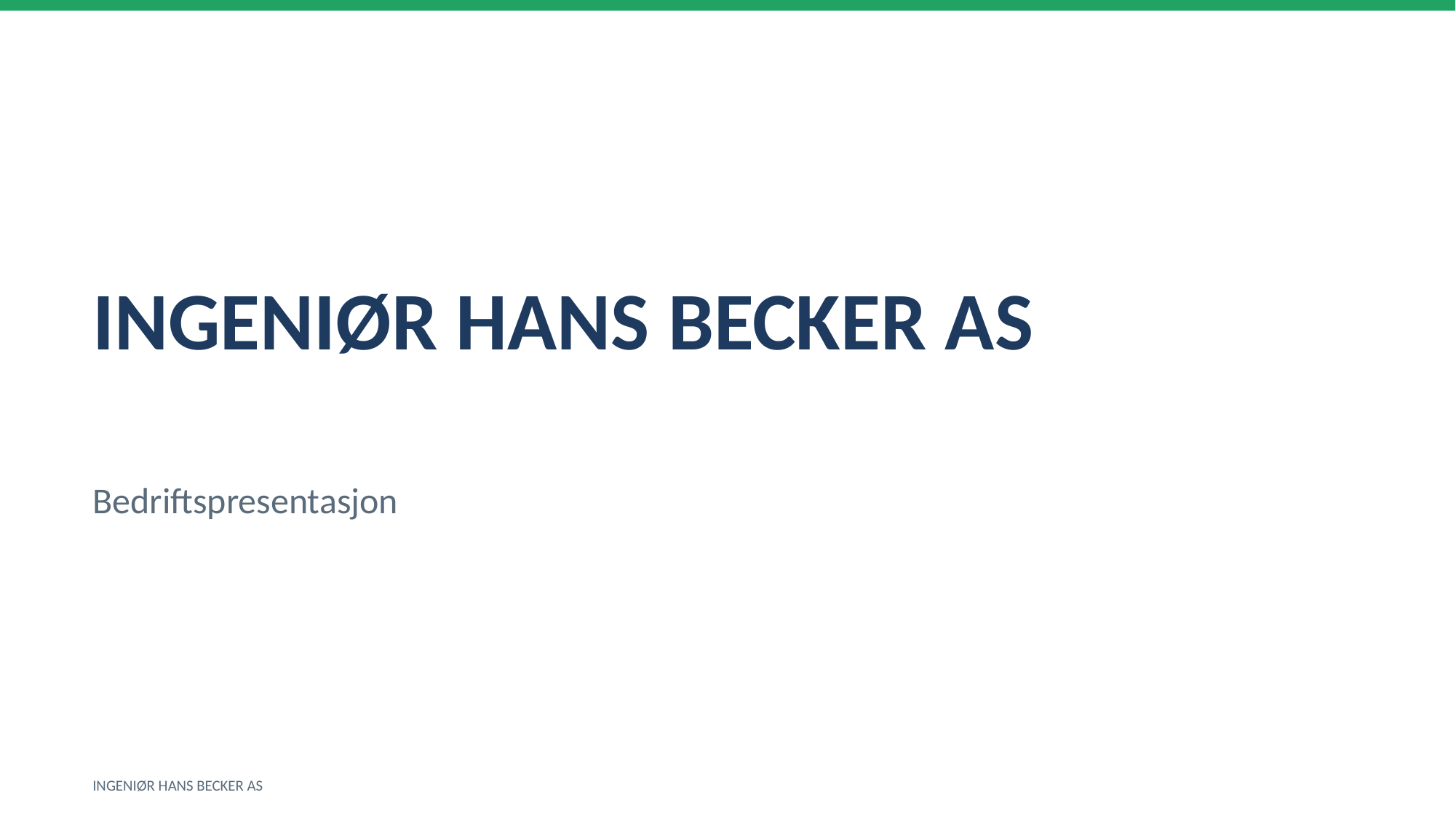

INGENIØR HANS BECKER AS
Bedriftspresentasjon
INGENIØR HANS BECKER AS